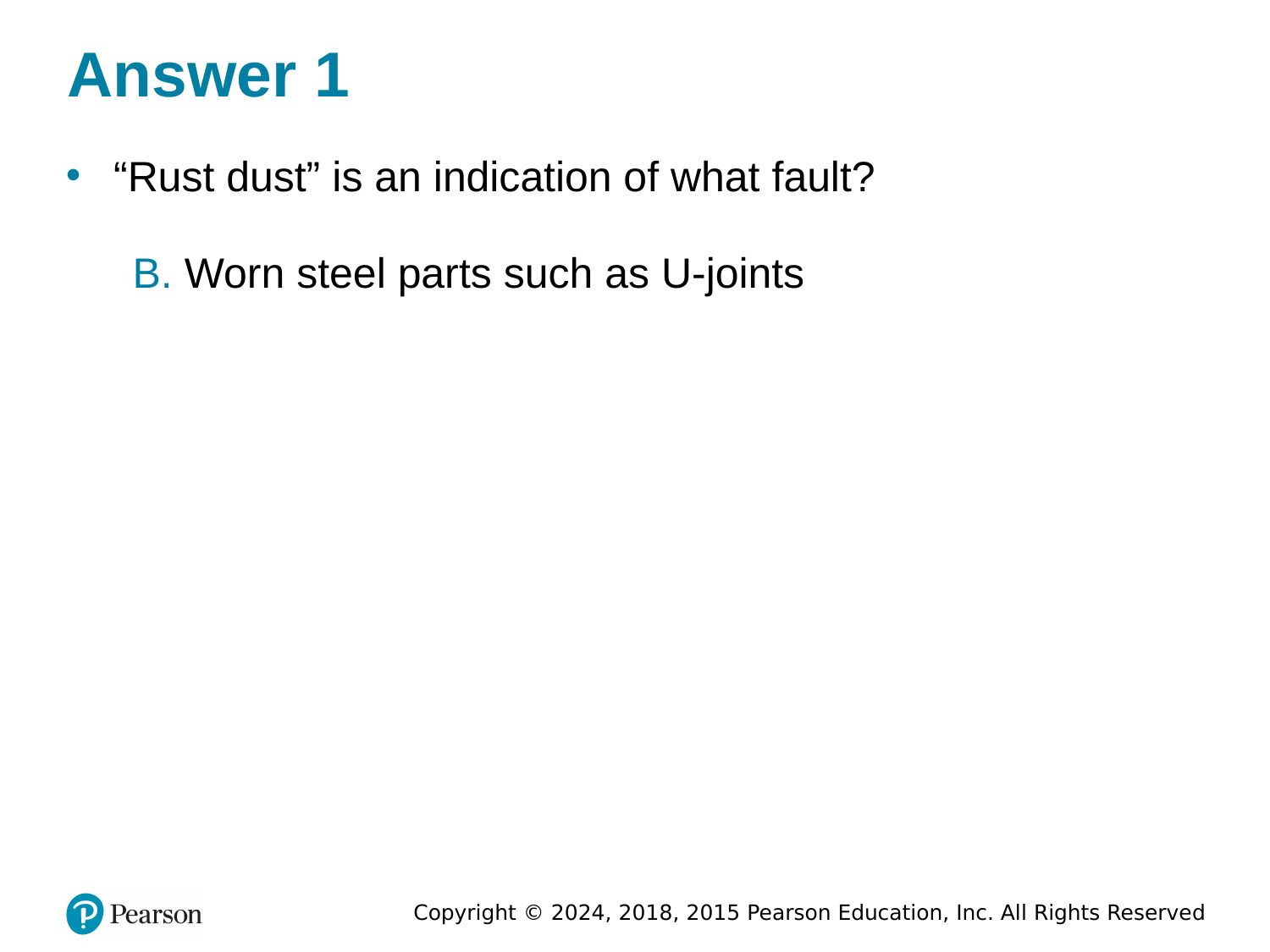

# Answer 1
“Rust dust” is an indication of what fault?
B. Worn steel parts such as U-joints